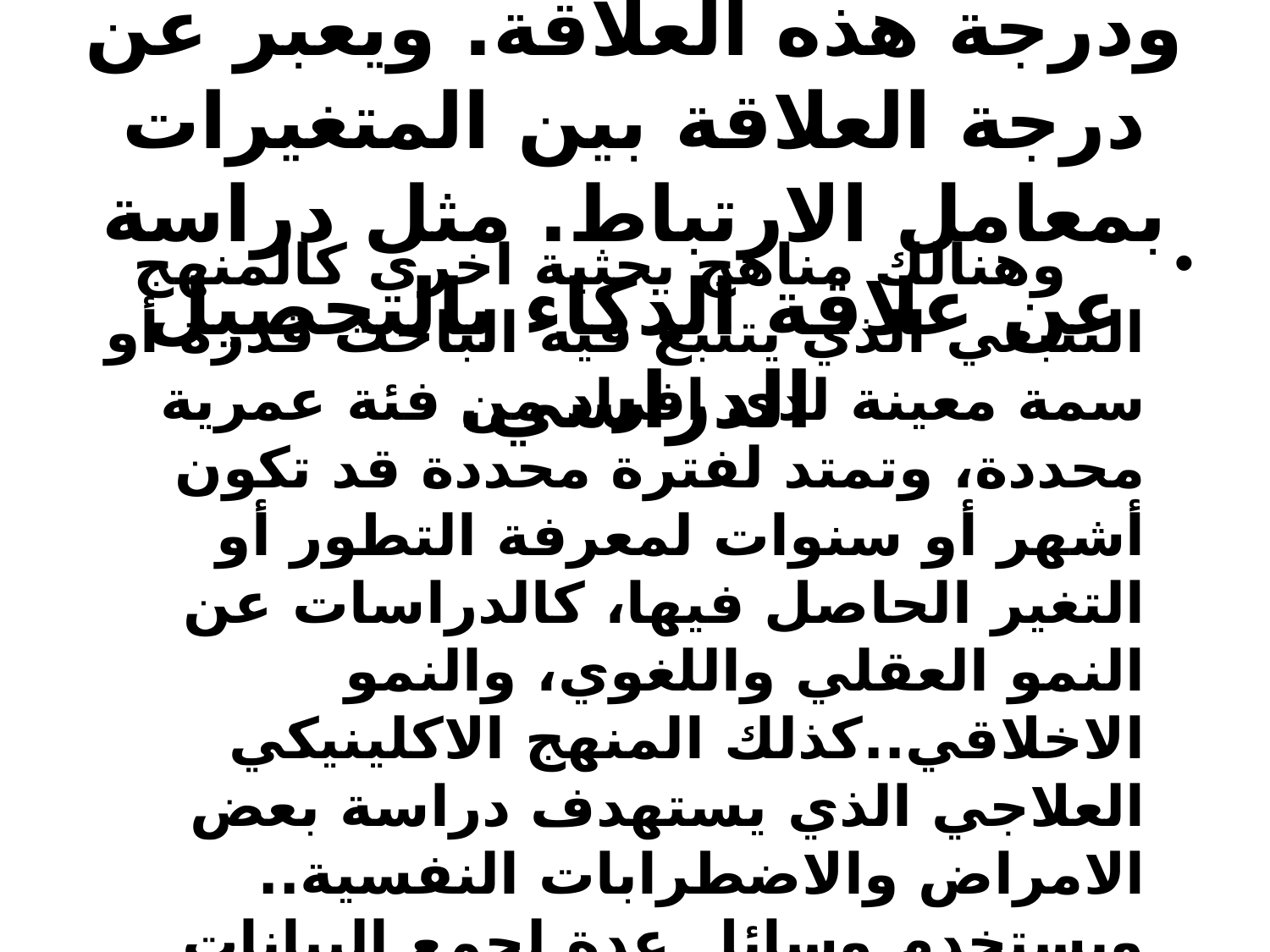

# وتستهدف معرفة علاقة أو ارتباط بين متغيرين أو أكثر، ودرجة هذه العلاقة. ويعبر عن درجة العلاقة بين المتغيرات بمعامل الارتباط. مثل دراسة عن علاقة الذكاء بالتحصيل الدراسي.
    وهنالك مناهج بحثية اخرى كالمنهج التتبعي الذي يتتبع فيه الباحث قدرة أو سمة معينة لدى افراد من فئة عمرية محددة، وتمتد لفترة محددة قد تكون أشهر أو سنوات لمعرفة التطور أو التغير الحاصل فيها، كالدراسات عن النمو العقلي واللغوي، والنمو الاخلاقي..كذلك المنهج الاكلينيكي العلاجي الذي يستهدف دراسة بعض الامراض والاضطرابات النفسية.. ويستخدم وسائل عدة لجمع البيانات اللازمة ومنها دراسة الحالة، والملاحظة، واجراء المقابلات. وعادة يتم تحديد الطريقة والادوات المناسبة لدراسة كل حالة على حدة لأنها حالات فردية في الغالب، ويمكن تعميم نتائج مثل هذه الدراسات في حالة أن تكون أسباب المشكلات واعراضها متشابهة الى حد ما، يمكن أن تنطبق على أفراد عدة.
أخلاقيات البحث العلمي  Research Ethics
   تقتضي أخلاقيات البحث العلمي احترام حقوق الآخرين وآرائهم وكرامتهم، سواء أكانوا من الزملاء الباحثين، أم من المشاركين في البحث أم من المستهدفين من البحث، وتتبنى مبادئ أخلاقيات البحث العلمي عامة قيمتي " العمل الإيجابي " و " تجنب الضرر " ، وهناك بعض الاعتبارات بالنسبة للسلوك الأخلاقي تتضمن الآتي :
 -المصداقية ( Truthfulness )  يجب أن يكو نقل بيانات ونتائج البحث بصدق، وأن يكون الباحث أمينا فيما يننقله، وألا يكمل أية معلومات ناقصة أو غير كاملة، فلا يعتمد على الظن، ولا يحاول إدخال بيانات معتمدا على نتائج النظريات، او دراسات لباحثين آخرين .